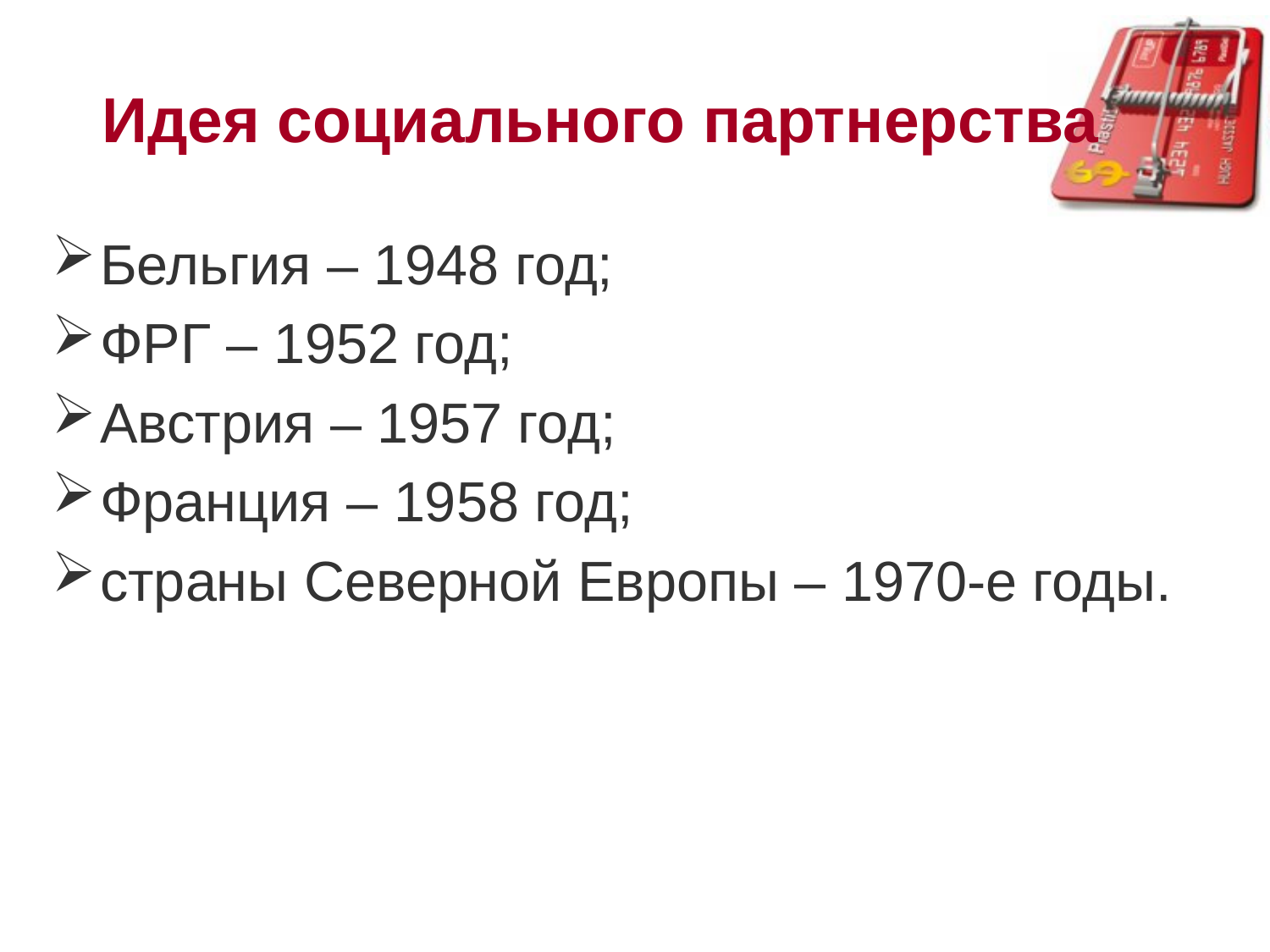

# Идея социального партнерства
Бельгия – 1948 год;
ФРГ – 1952 год;
Австрия – 1957 год;
Франция – 1958 год;
страны Северной Европы – 1970-е годы.